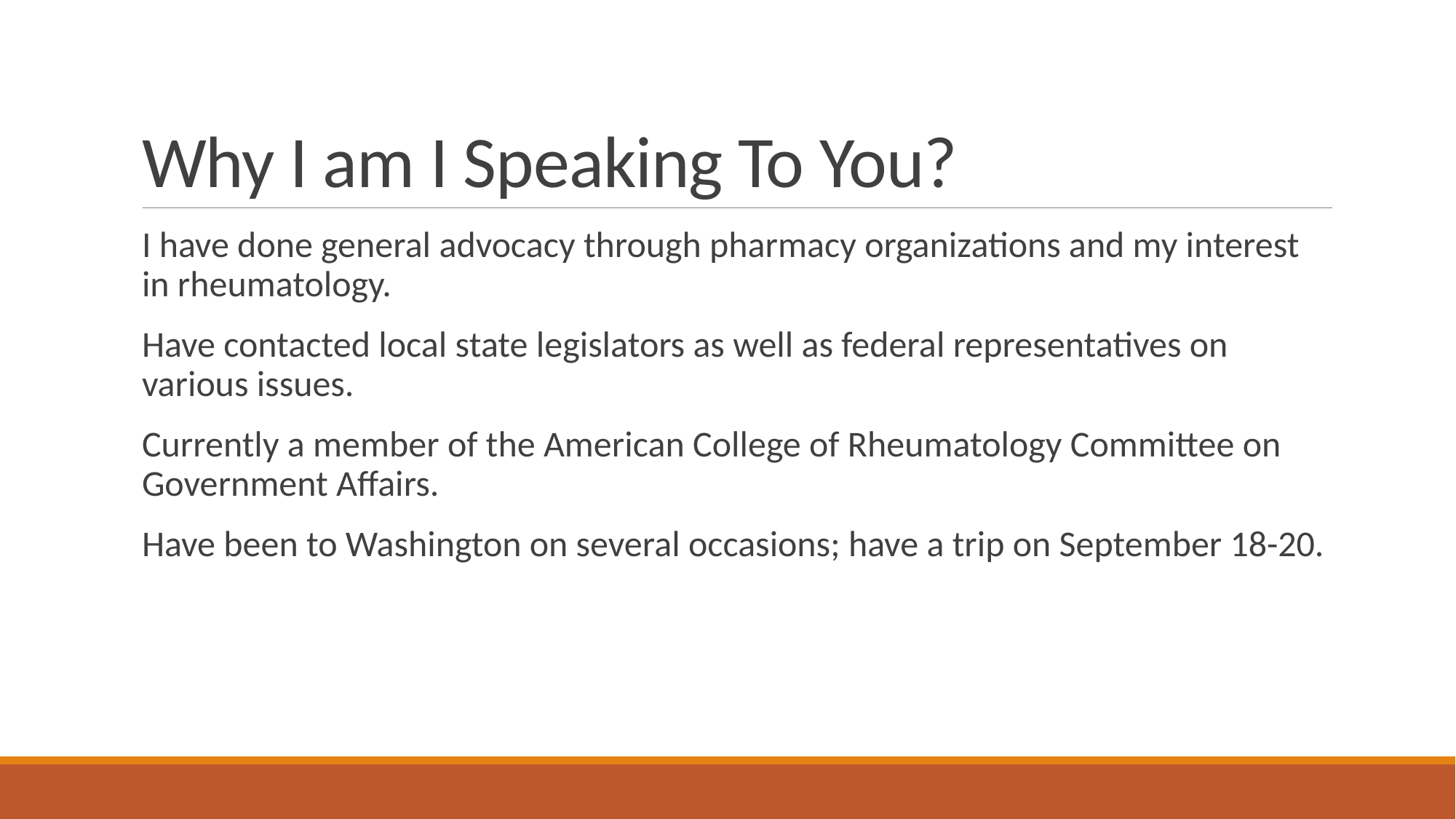

# Why I am I Speaking To You?
I have done general advocacy through pharmacy organizations and my interest in rheumatology.
Have contacted local state legislators as well as federal representatives on various issues.
Currently a member of the American College of Rheumatology Committee on Government Affairs.
Have been to Washington on several occasions; have a trip on September 18-20.